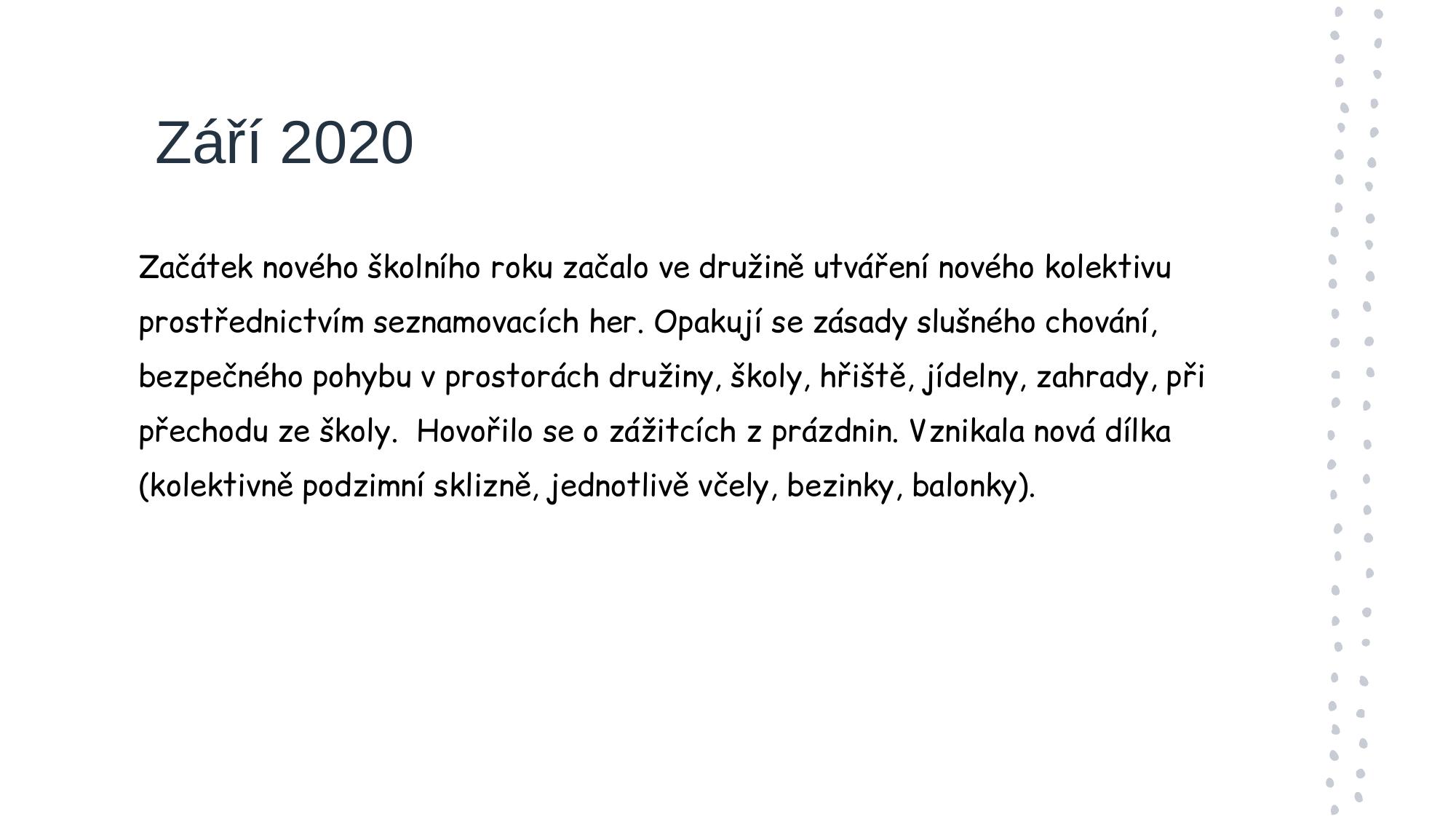

# Září 2020
Začátek nového školního roku začalo ve družině utváření nového kolektivu prostřednictvím seznamovacích her. Opakují se zásady slušného chování, bezpečného pohybu v prostorách družiny, školy, hřiště, jídelny, zahrady, při přechodu ze školy.  Hovořilo se o zážitcích z prázdnin. Vznikala nová dílka (kolektivně podzimní sklizně, jednotlivě včely, bezinky, balonky).